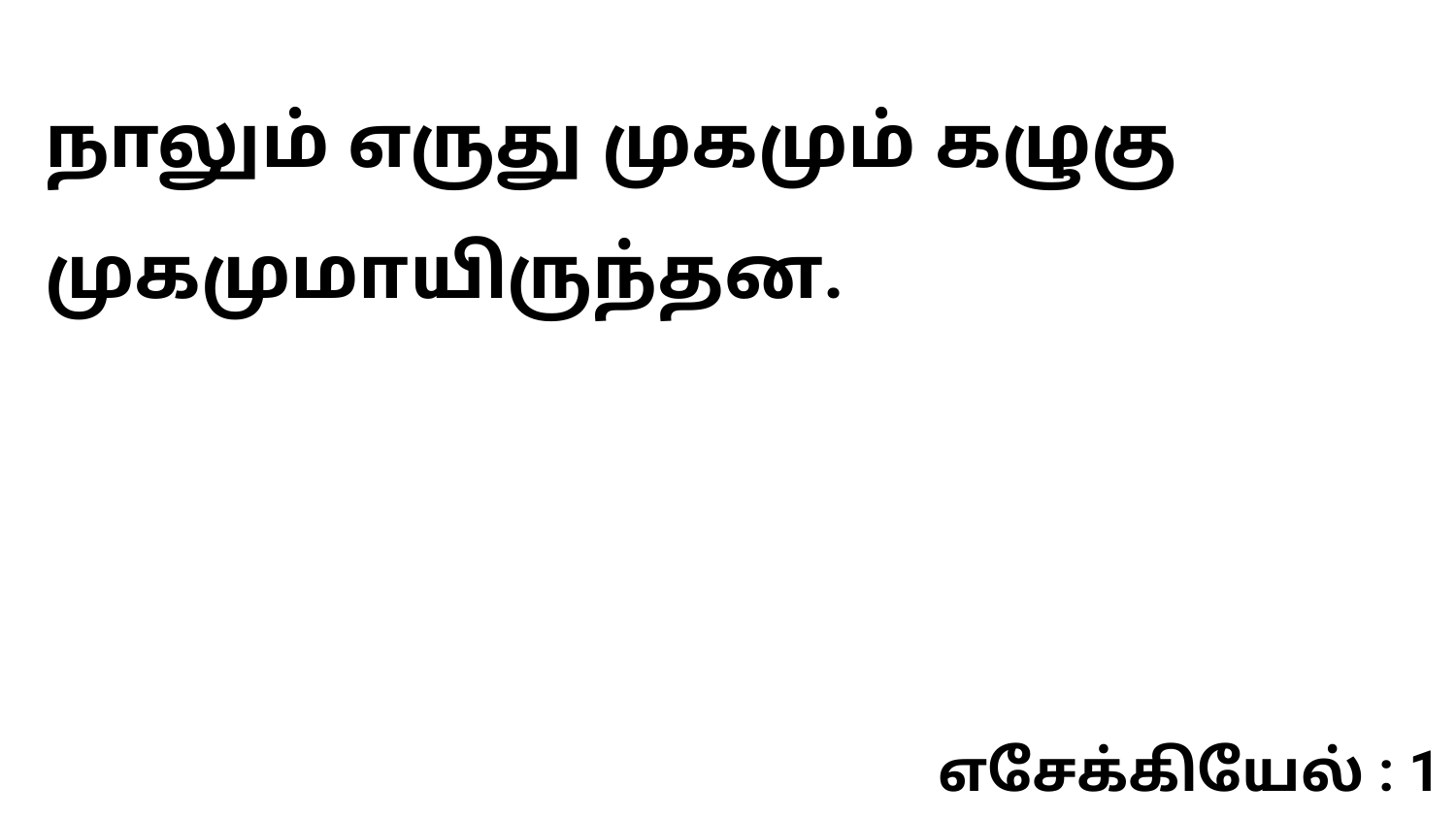

நாலும் எருது முகமும் கழுகு முகமுமாயிருந்தன.
எசேக்கியேல் : 1